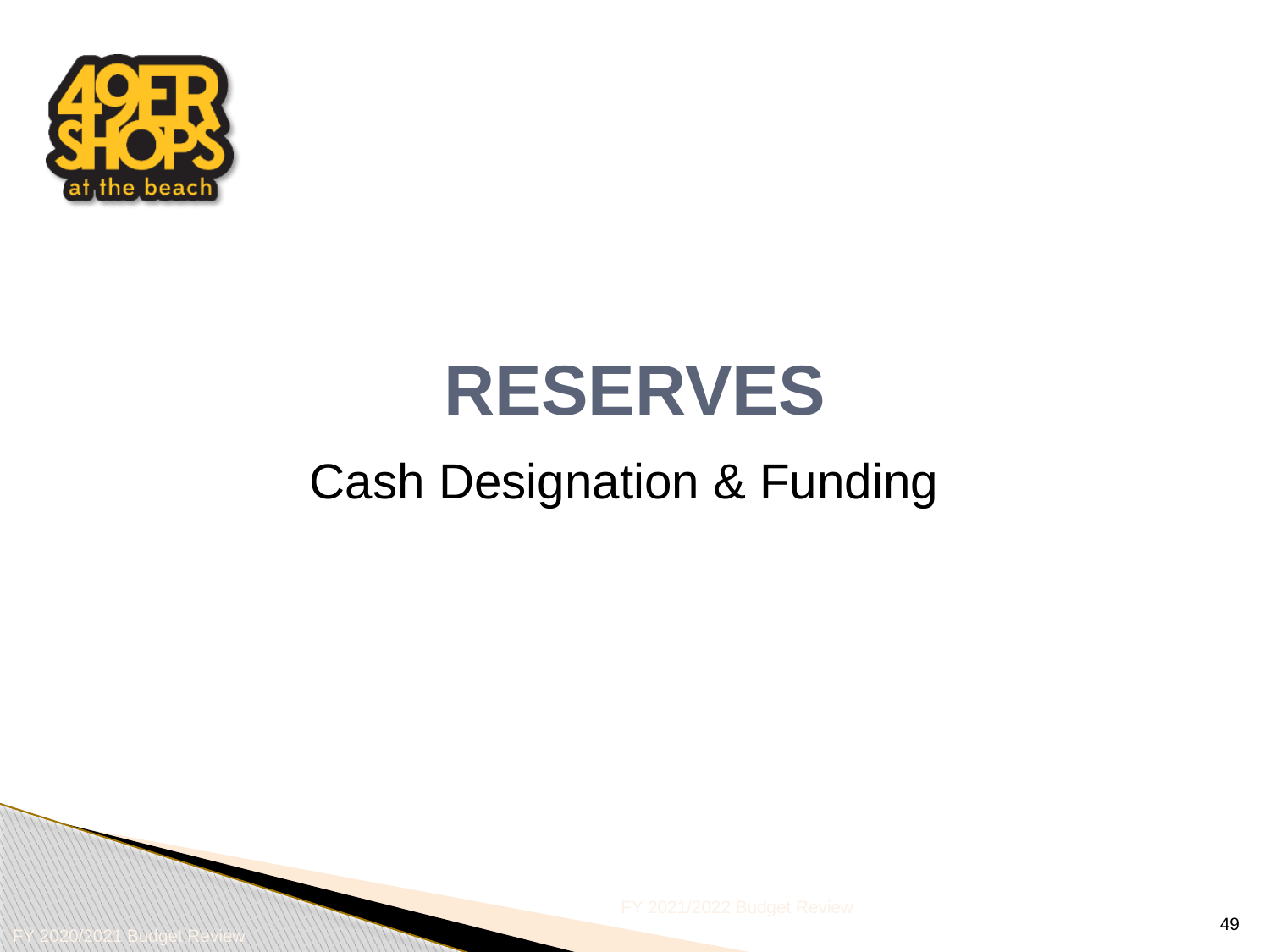

Cash Designation & Funding
# Reserves
FY 2021/2022 Budget Review
49